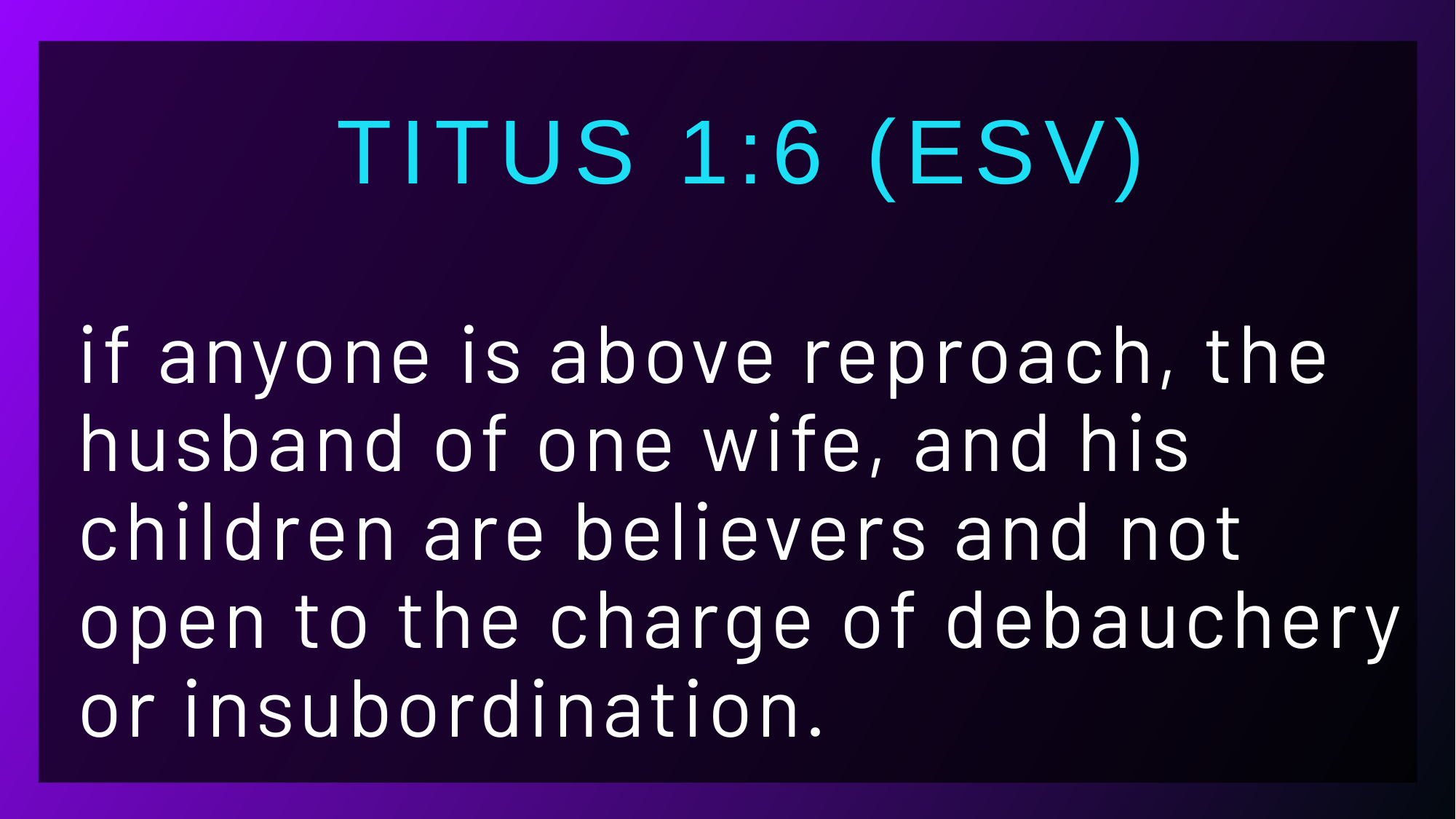

Titus 1:6 (ESV)
# if anyone is above reproach, the husband of one wife, and his children are believers and not open to the charge of debauchery or insubordination.